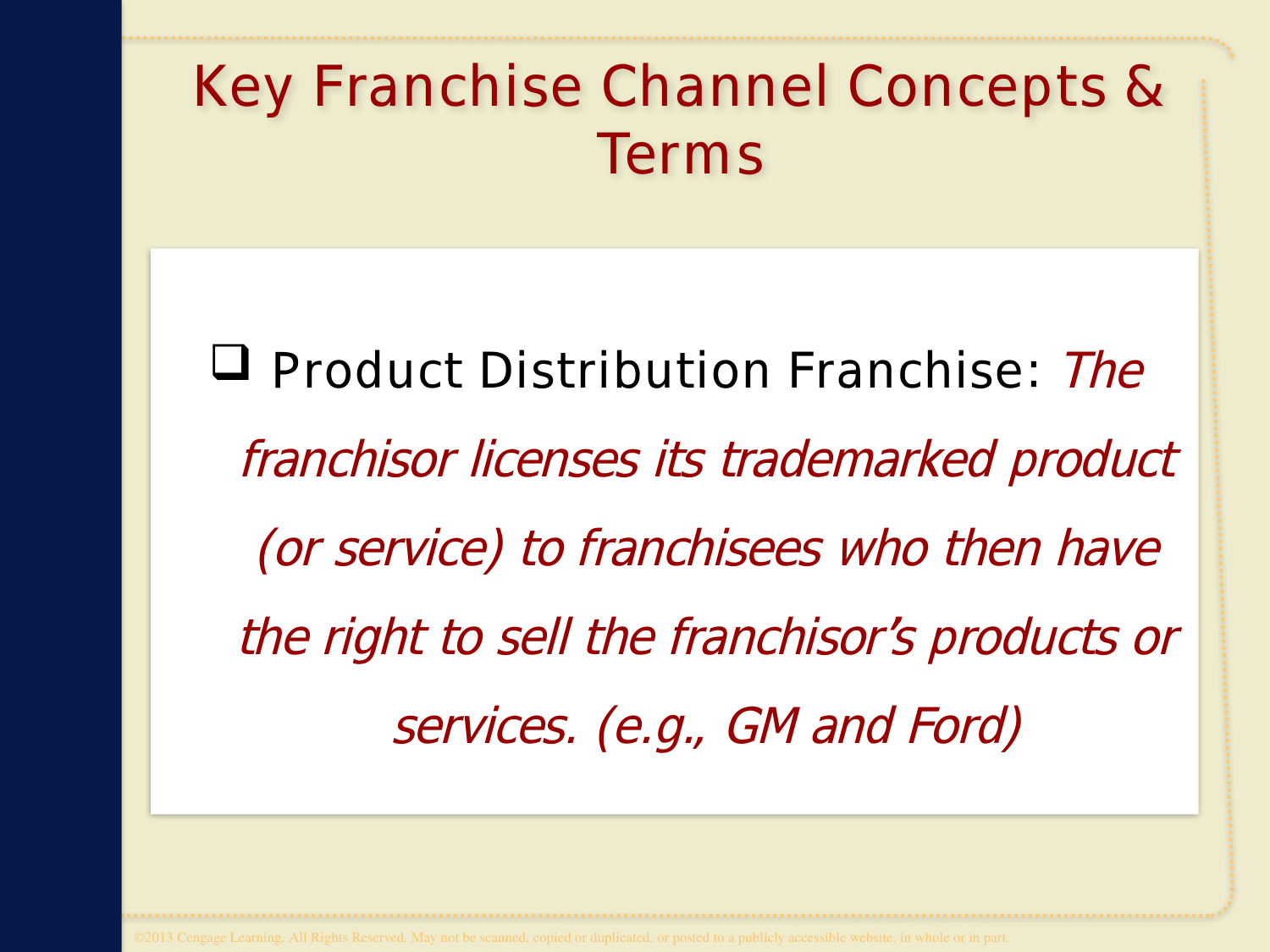

# Key Franchise Channel Concepts & Terms
Product Distribution Franchise: The franchisor licenses its trademarked product (or service) to franchisees who then have the right to sell the franchisor’s products or services. (e.g., GM and Ford)